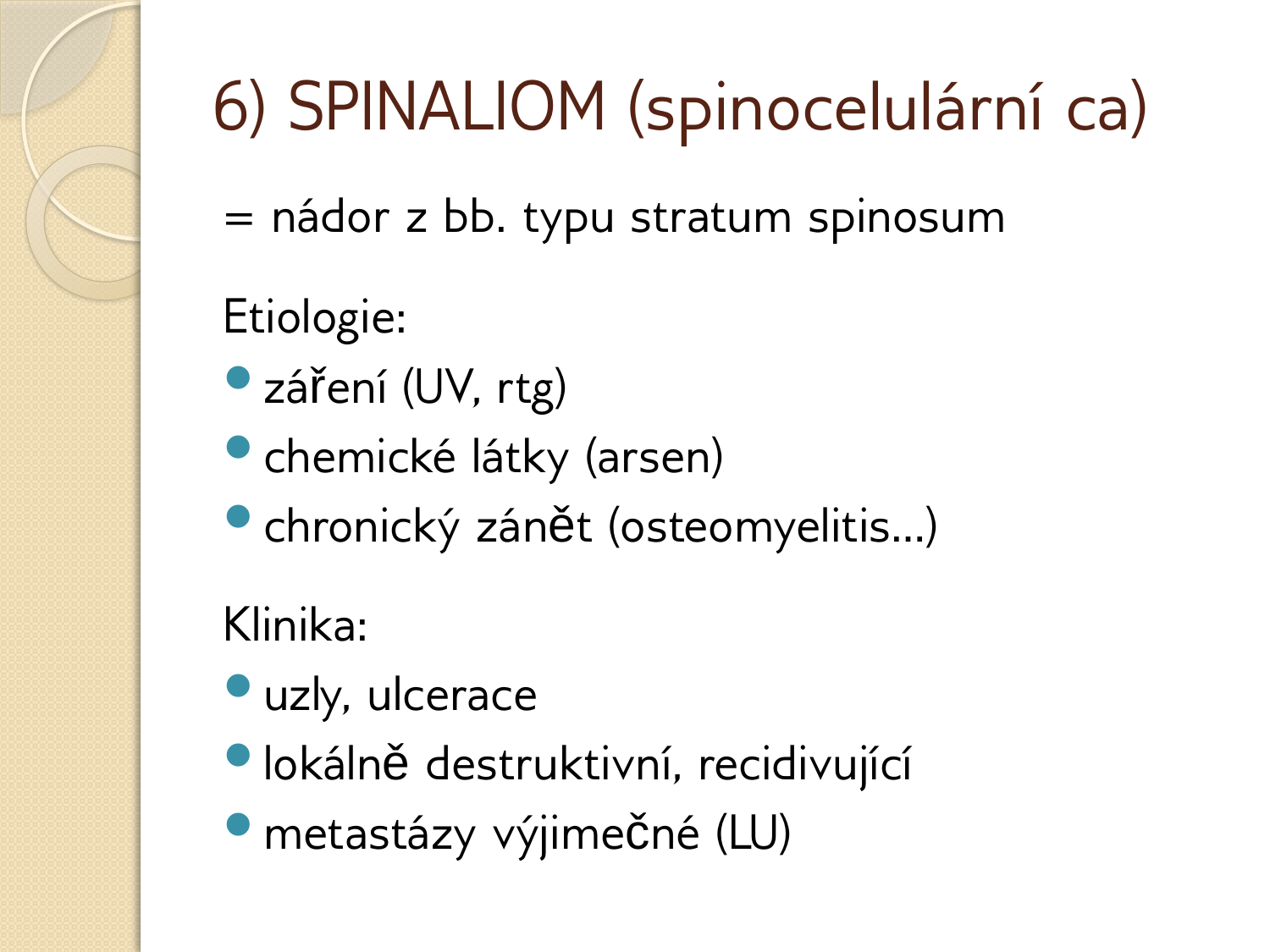

# 6) SPINALIOM (spinocelulární ca)
= nádor z bb. typu stratum spinosum

Etiologie:
záření (UV, rtg)
chemické látky (arsen)
chronický zánět (osteomyelitis…)

Klinika:
uzly, ulcerace
lokálně destruktivní, recidivující
metastázy výjimečné (LU)